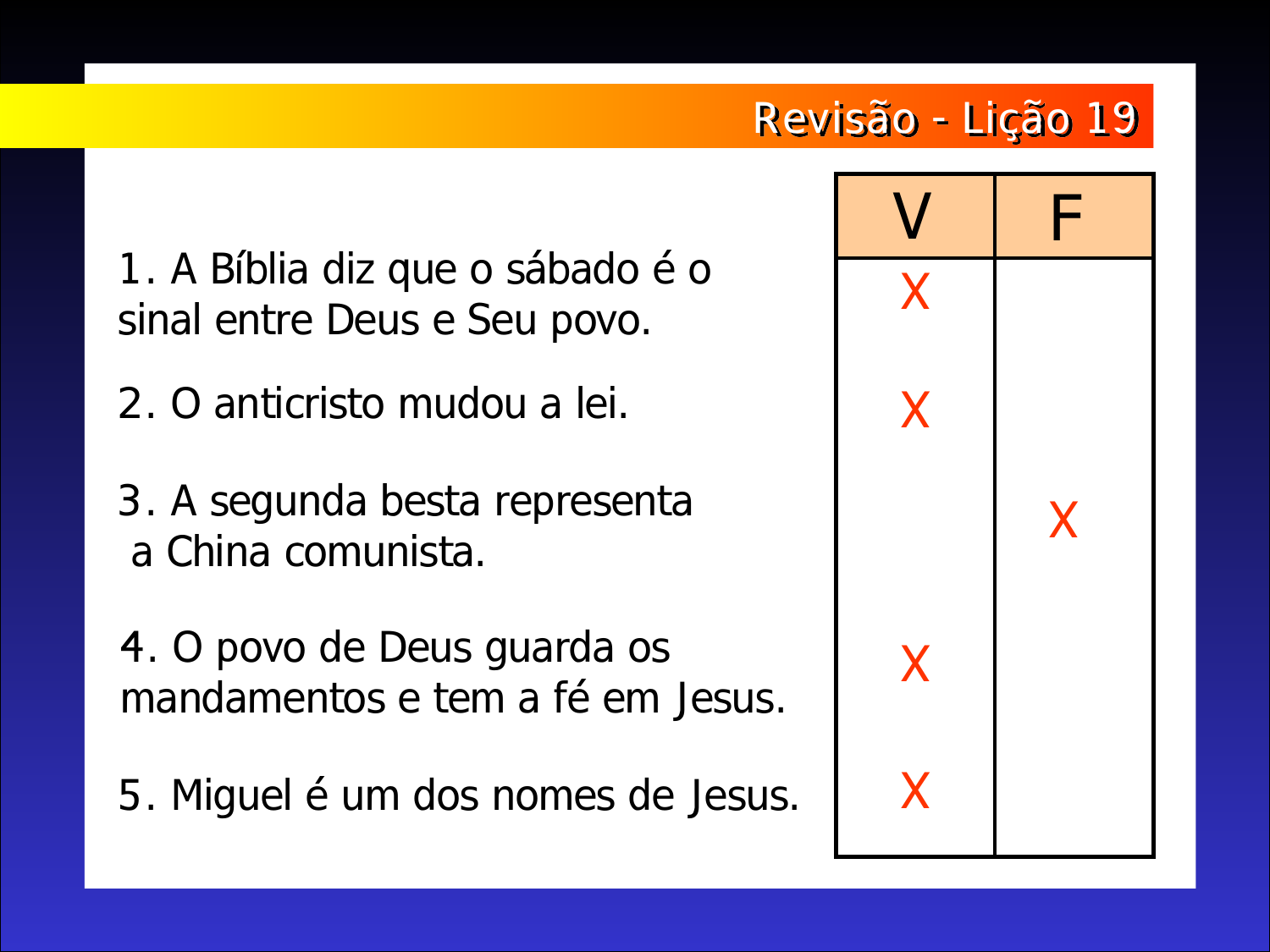

Revisão - Lição 19
V
F

1. A Bíblia diz que o sábado é o sinal entre Deus e Seu povo.
X
2. O anticristo mudou a lei.
X
3. A segunda besta representa          a China comunista.
X
4. O povo de Deus guarda os mandamentos e tem a fé em Jesus.
X
X
5. Miguel é um dos nomes de Jesus.